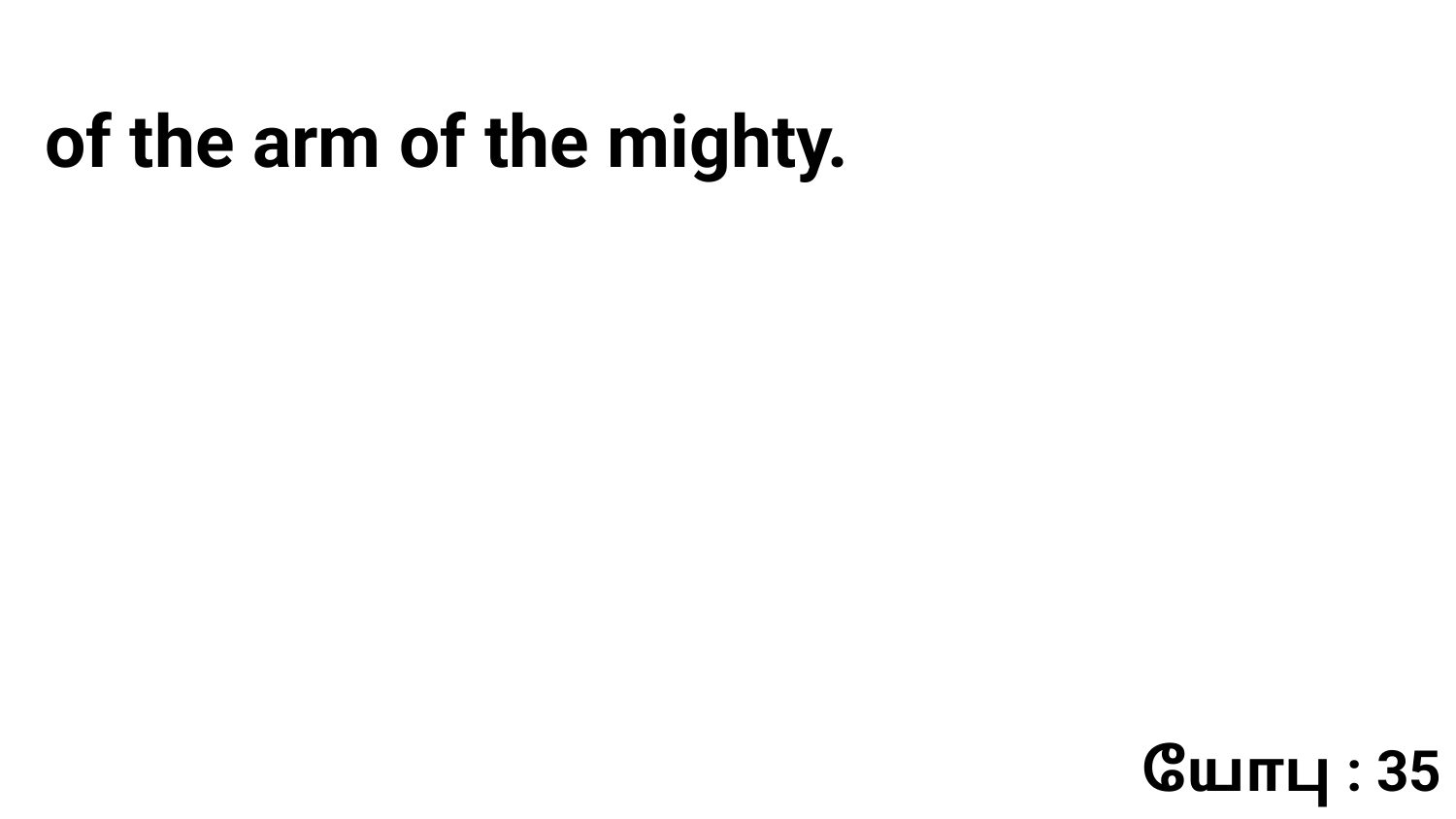

of the arm of the mighty.
யோபு : 35